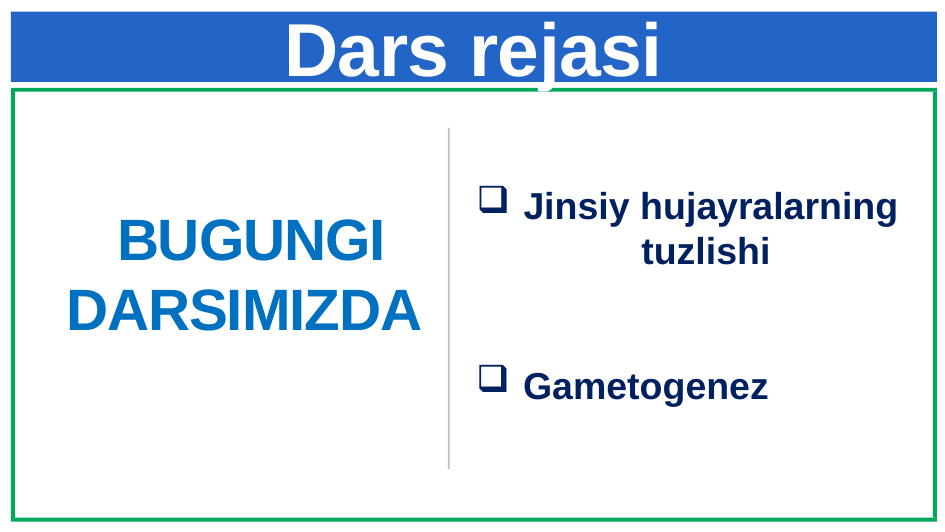

# Dars rejasi
Jinsiy hujayralarning tuzlishi
BUGUNGI DARSIMIZDA
Gametogenez